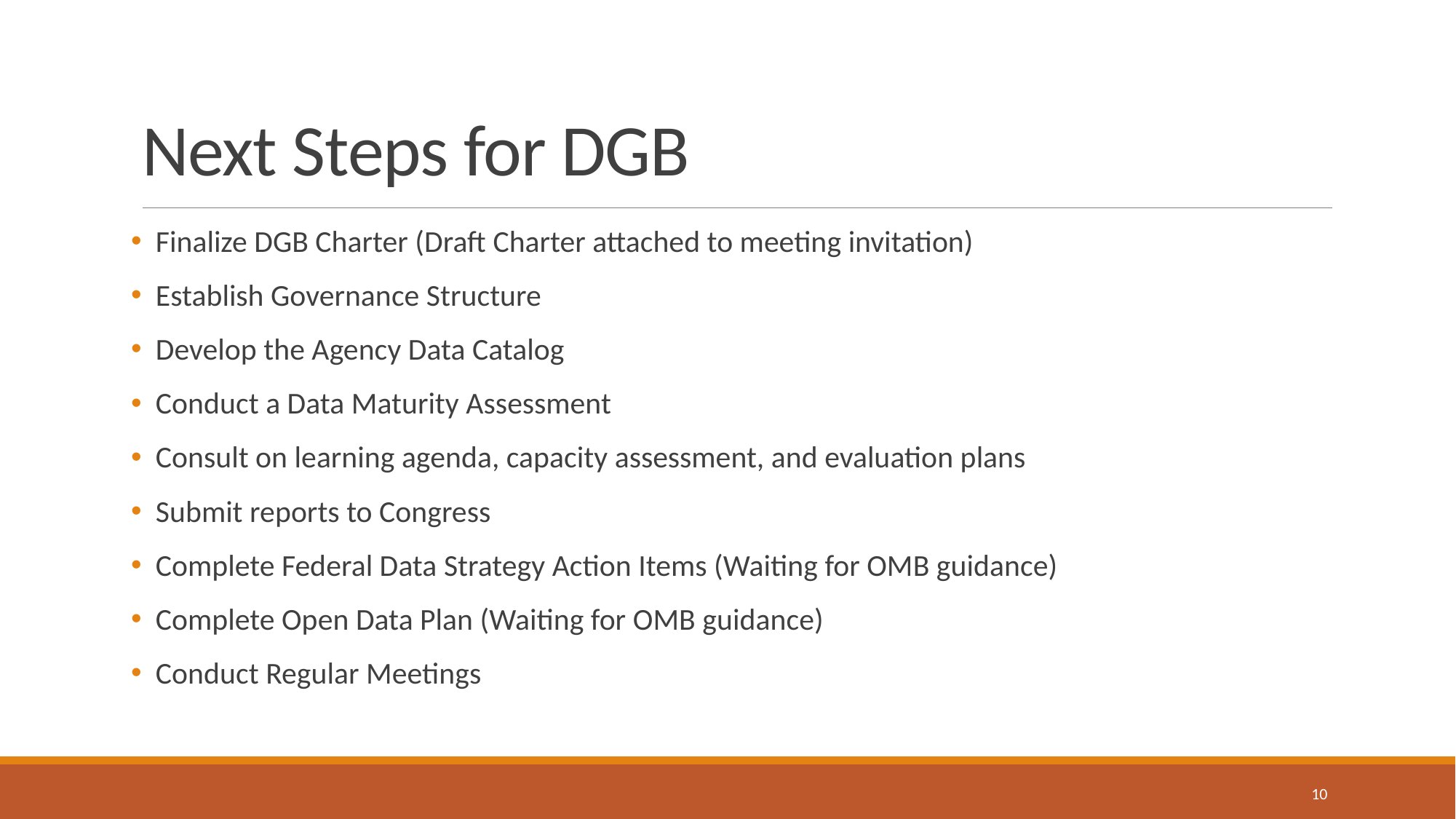

# Next Steps for DGB
  Finalize DGB Charter (Draft Charter attached to meeting invitation)
  Establish Governance Structure
  Develop the Agency Data Catalog
  Conduct a Data Maturity Assessment
  Consult on learning agenda, capacity assessment, and evaluation plans
  Submit reports to Congress
  Complete Federal Data Strategy Action Items (Waiting for OMB guidance)
  Complete Open Data Plan (Waiting for OMB guidance)
  Conduct Regular Meetings

10